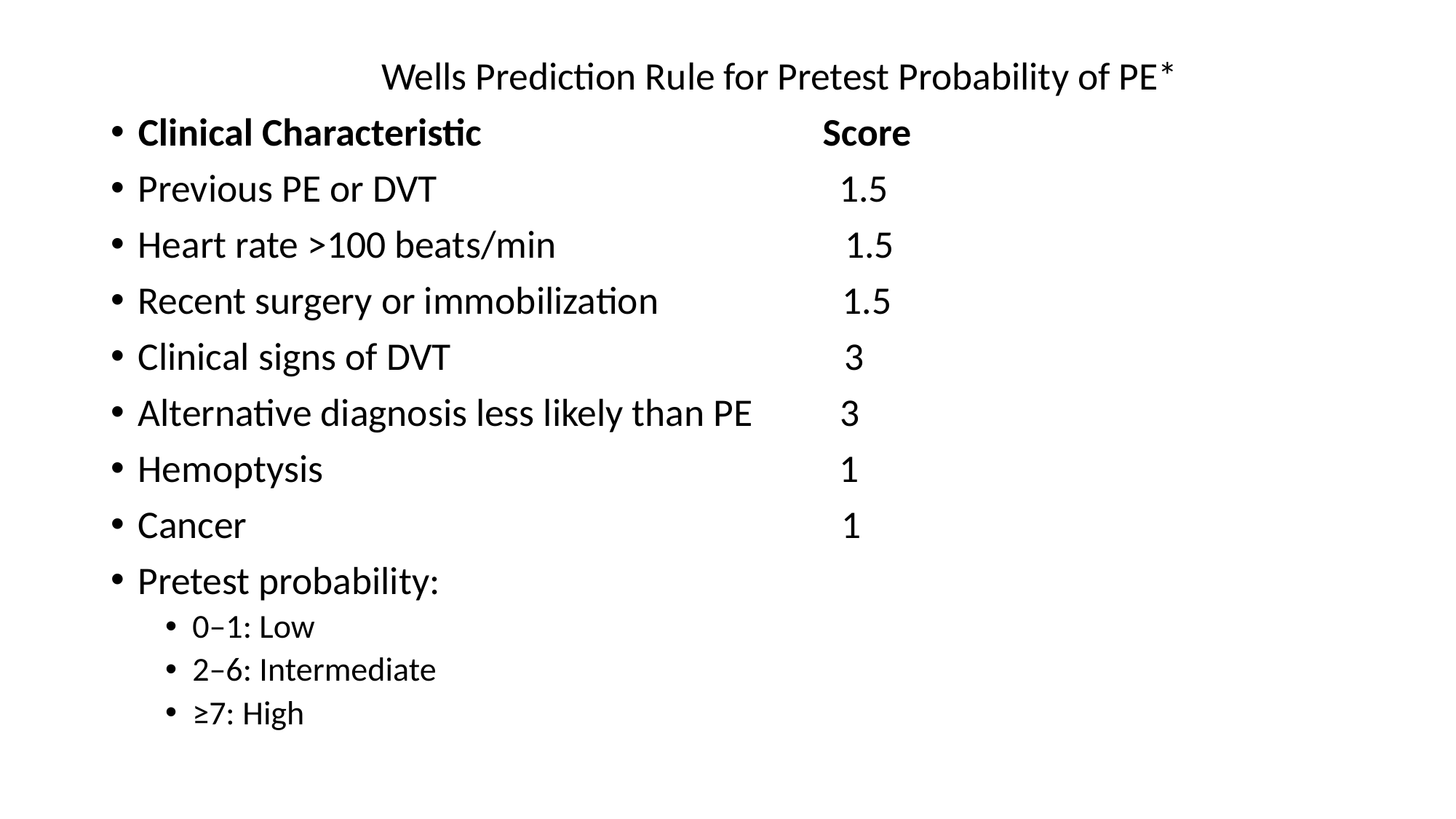

Wells Prediction Rule for Pretest Probability of PE*
Clinical Characteristic                                       Score
Previous PE or DVT                                              1.5
Heart rate >100 beats/min                                 1.5
Recent surgery or immobilization                     1.5
Clinical signs of DVT                                             3
Alternative diagnosis less likely than PE          3
Hemoptysis                                                           1
Cancer                                                                    1
Pretest probability:
0–1: Low
2–6: Intermediate
≥7: High